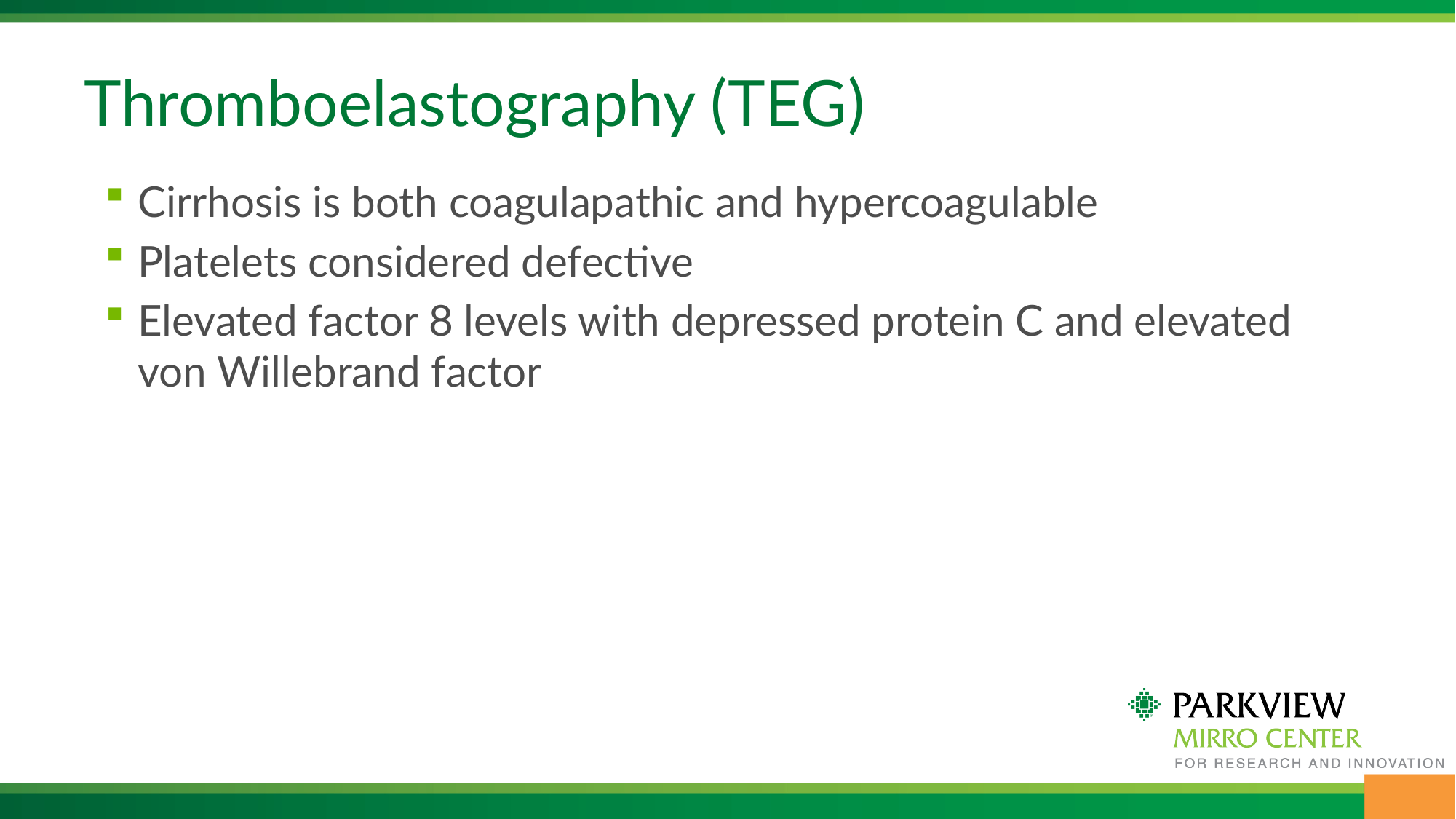

# Thromboelastography (TEG)
Cirrhosis is both coagulapathic and hypercoagulable
Platelets considered defective
Elevated factor 8 levels with depressed protein C and elevated von Willebrand factor